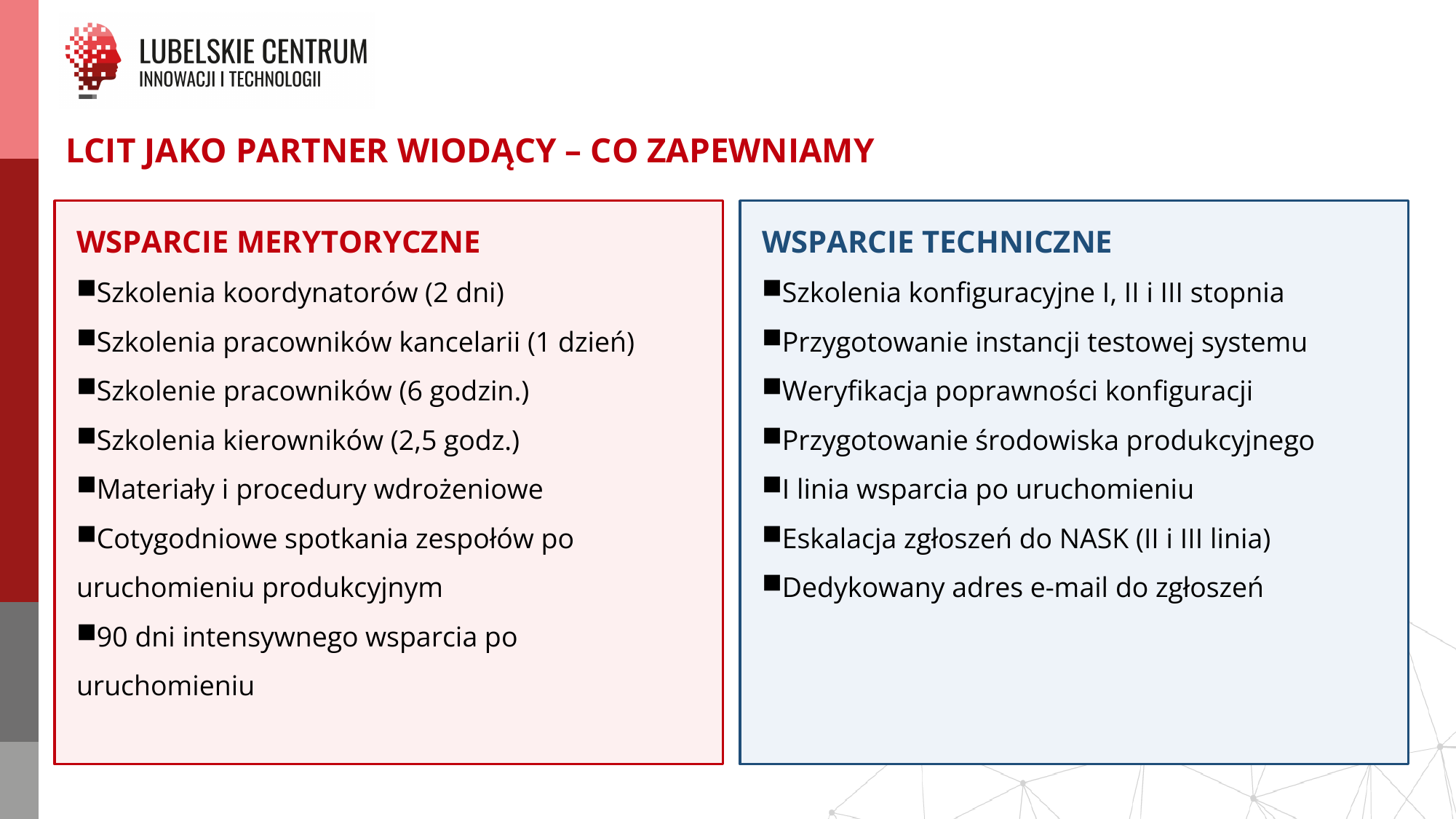

LCIT JAKO PARTNER WIODĄCY – CO ZAPEWNIAMY
WSPARCIE MERYTORYCZNE
Szkolenia koordynatorów (2 dni)
Szkolenia pracowników kancelarii (1 dzień)
Szkolenie pracowników (6 godzin.)
Szkolenia kierowników (2,5 godz.)
Materiały i procedury wdrożeniowe
Cotygodniowe spotkania zespołów po uruchomieniu produkcyjnym
90 dni intensywnego wsparcia po uruchomieniu
WSPARCIE TECHNICZNE
Szkolenia konfiguracyjne I, II i III stopnia
Przygotowanie instancji testowej systemu
Weryfikacja poprawności konfiguracji
Przygotowanie środowiska produkcyjnego
I linia wsparcia po uruchomieniu
Eskalacja zgłoszeń do NASK (II i III linia)
Dedykowany adres e-mail do zgłoszeń